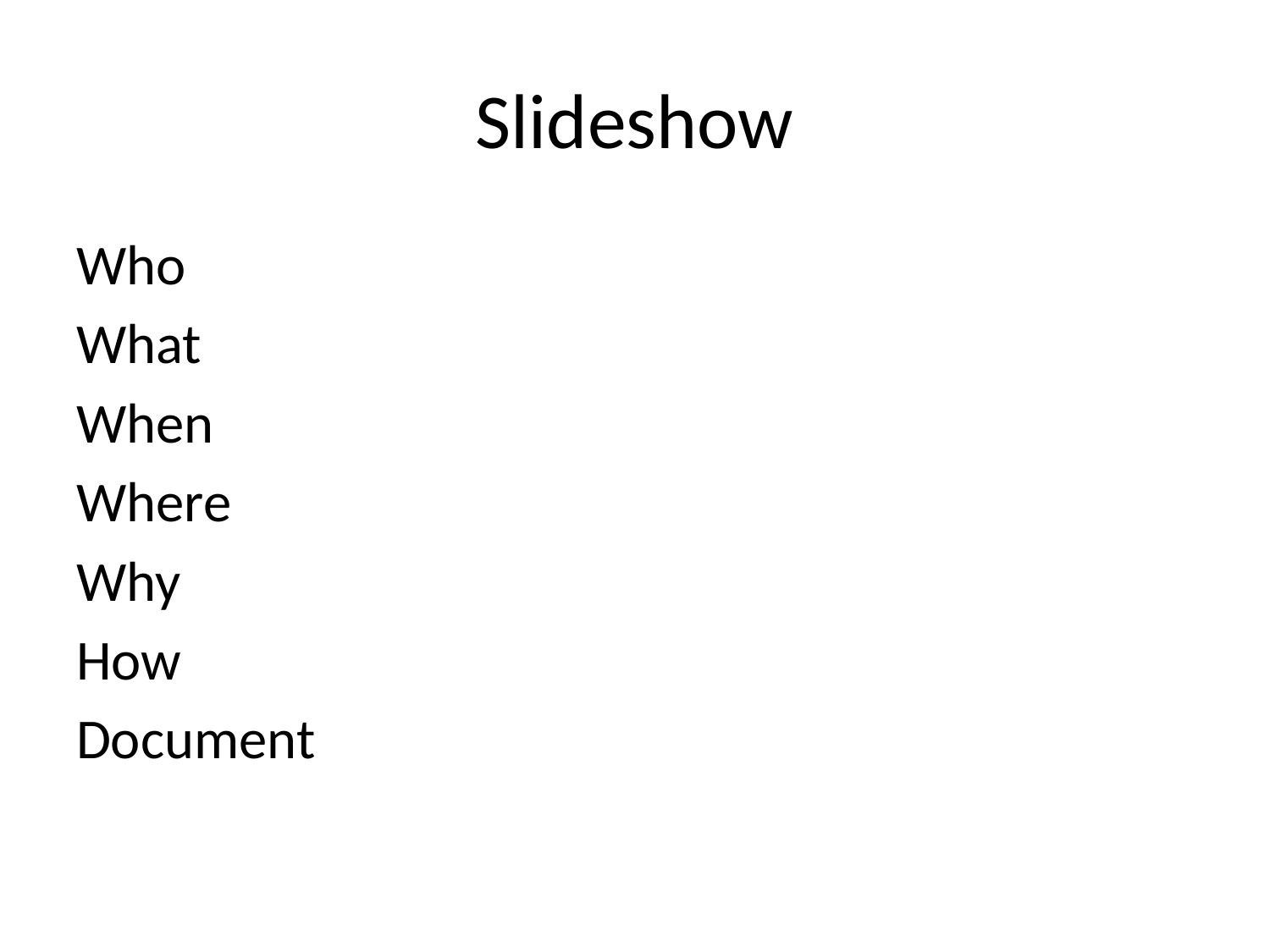

# Slideshow
Who
What
When
Where
Why
How
Document